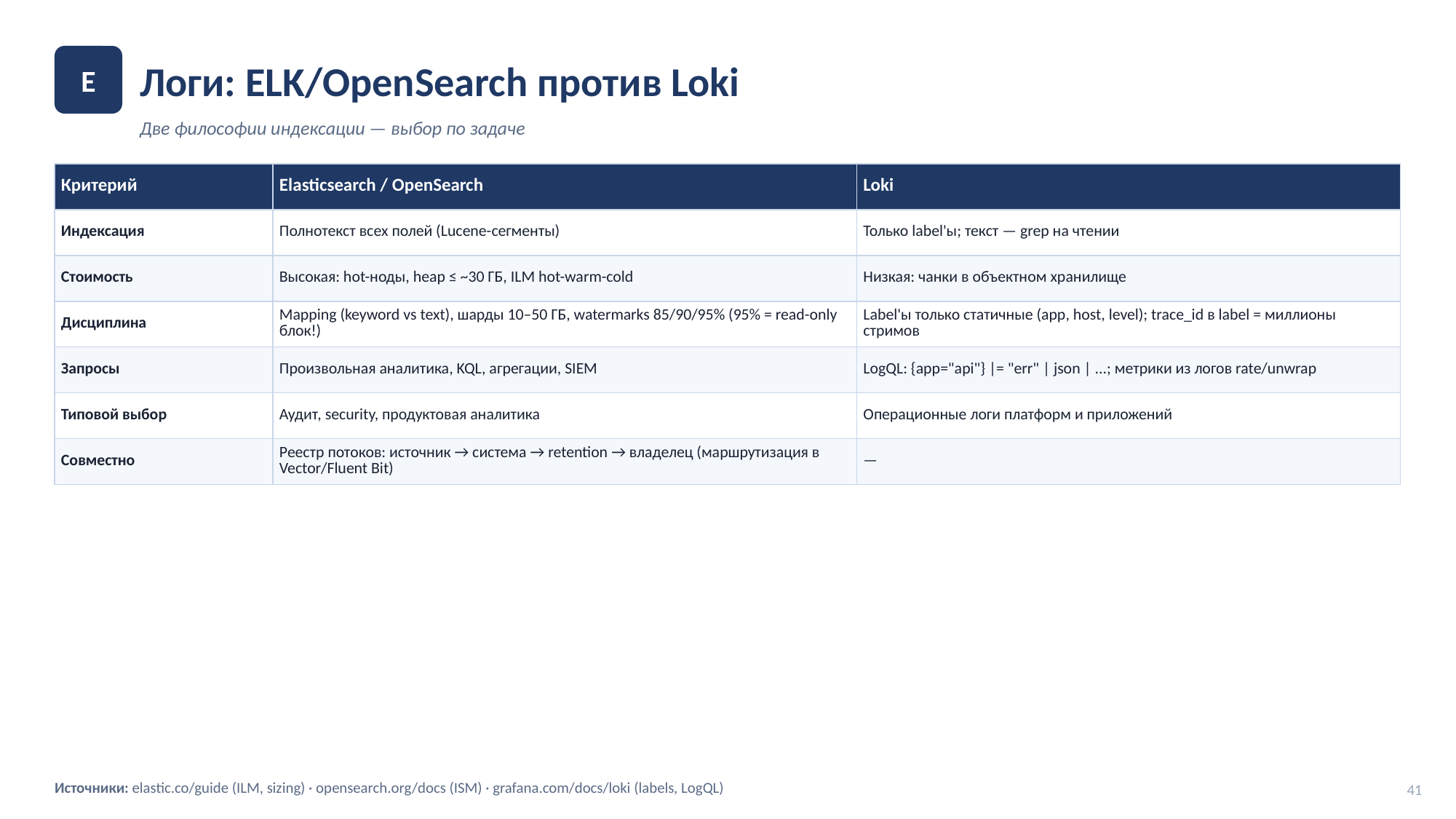

Логи: ELK/OpenSearch против Loki

E
Две философии индексации — выбор по задаче
| Критерий | Elasticsearch / OpenSearch | Loki |
| --- | --- | --- |
| Индексация | Полнотекст всех полей (Lucene-сегменты) | Только label'ы; текст — grep на чтении |
| Стоимость | Высокая: hot-ноды, heap ≤ ~30 ГБ, ILM hot-warm-cold | Низкая: чанки в объектном хранилище |
| Дисциплина | Mapping (keyword vs text), шарды 10–50 ГБ, watermarks 85/90/95% (95% = read-only блок!) | Label'ы только статичные (app, host, level); trace\_id в label = миллионы стримов |
| Запросы | Произвольная аналитика, KQL, агрегации, SIEM | LogQL: {app="api"} |= "err" | json | ...; метрики из логов rate/unwrap |
| Типовой выбор | Аудит, security, продуктовая аналитика | Операционные логи платформ и приложений |
| Совместно | Реестр потоков: источник → система → retention → владелец (маршрутизация в Vector/Fluent Bit) | — |
Источники: elastic.co/guide (ILM, sizing) · opensearch.org/docs (ISM) · grafana.com/docs/loki (labels, LogQL)
41